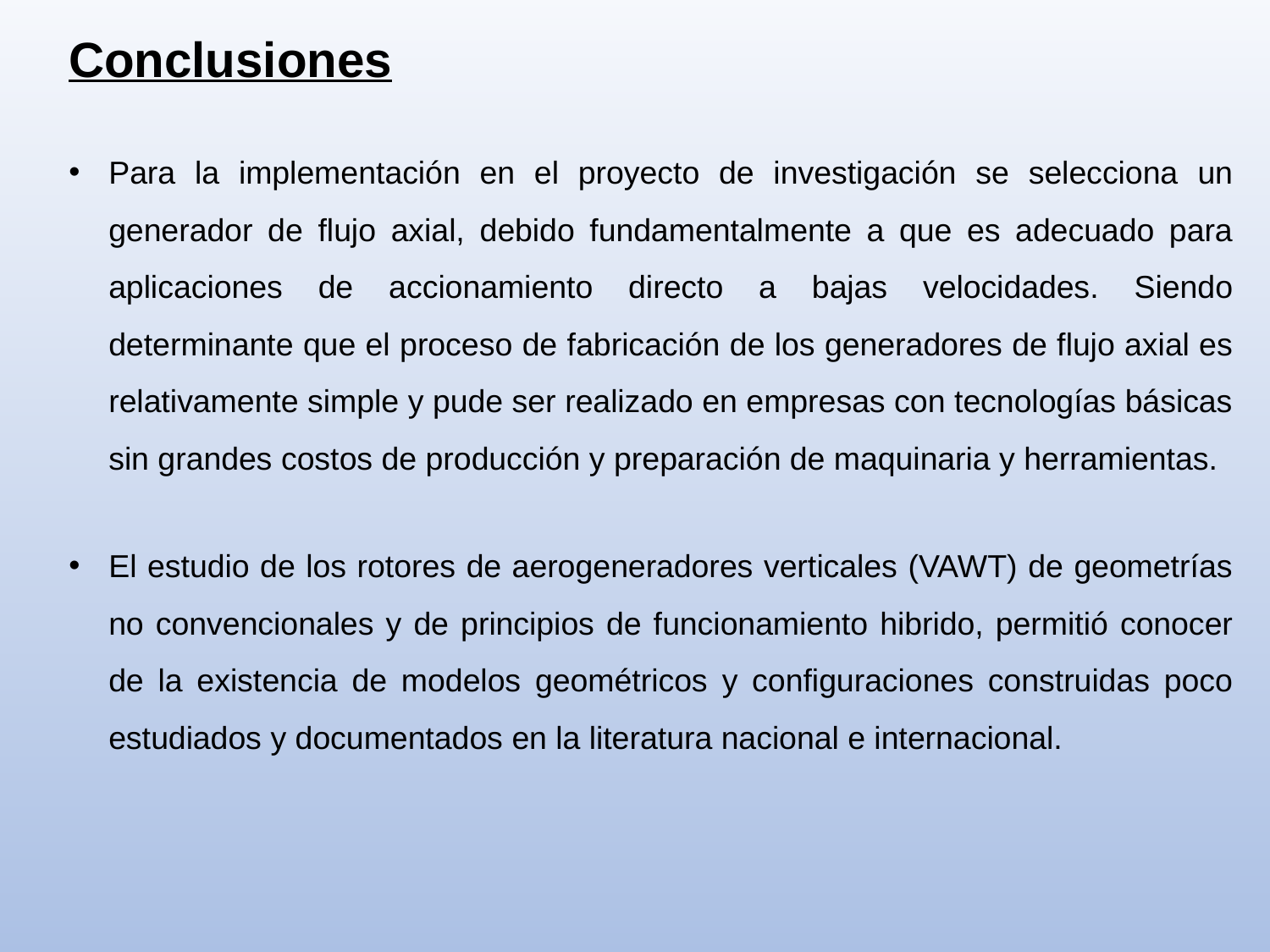

Conclusiones
Para la implementación en el proyecto de investigación se selecciona un generador de flujo axial, debido fundamentalmente a que es adecuado para aplicaciones de accionamiento directo a bajas velocidades. Siendo determinante que el proceso de fabricación de los generadores de flujo axial es relativamente simple y pude ser realizado en empresas con tecnologías básicas sin grandes costos de producción y preparación de maquinaria y herramientas.

El estudio de los rotores de aerogeneradores verticales (VAWT) de geometrías no convencionales y de principios de funcionamiento hibrido, permitió conocer de la existencia de modelos geométricos y configuraciones construidas poco estudiados y documentados en la literatura nacional e internacional.